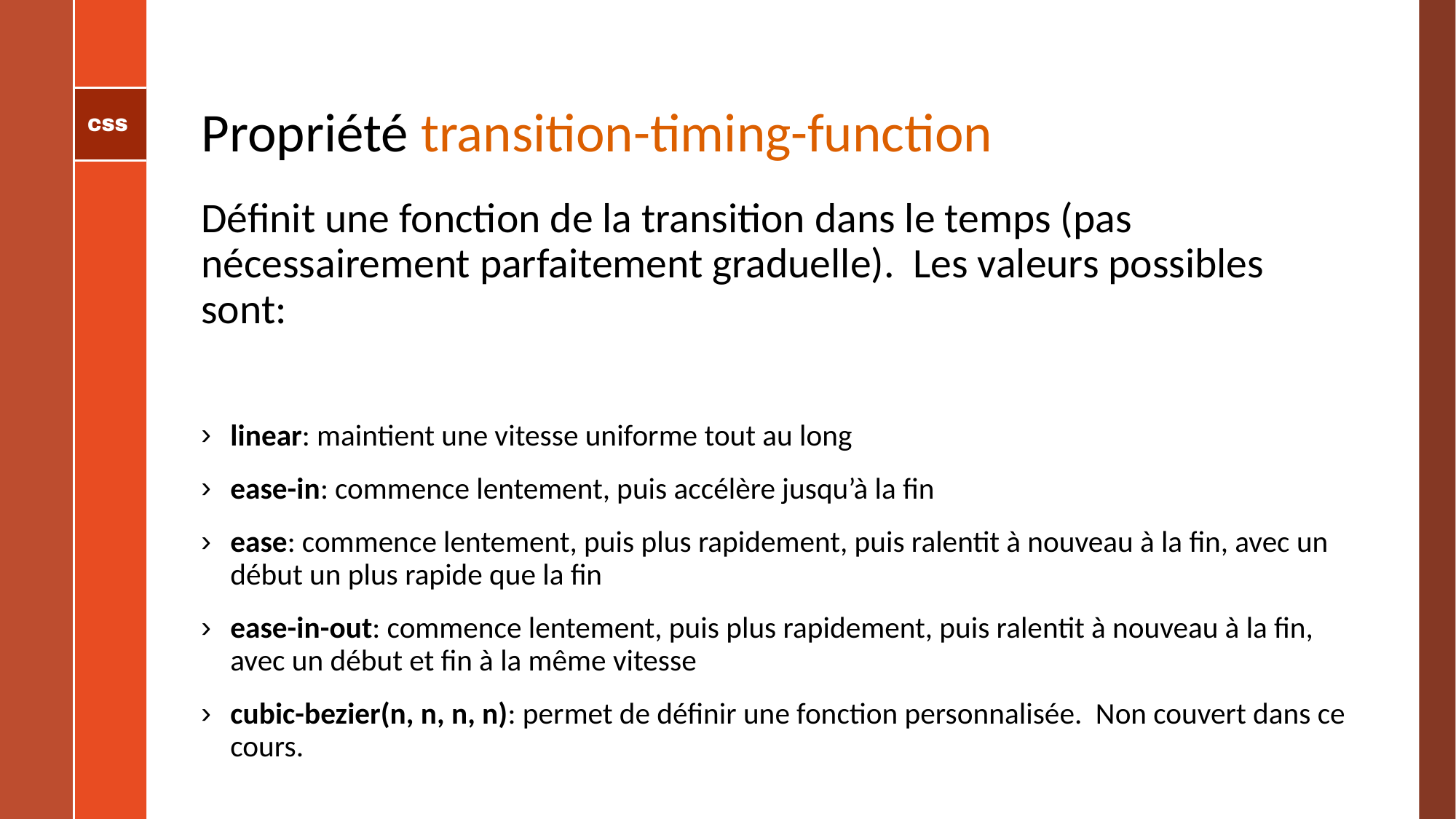

# Propriété transition-timing-function
Définit une fonction de la transition dans le temps (pas nécessairement parfaitement graduelle).  Les valeurs possibles sont:

linear: maintient une vitesse uniforme tout au long
ease-in: commence lentement, puis accélère jusqu’à la fin
ease: commence lentement, puis plus rapidement, puis ralentit à nouveau à la fin, avec un début un plus rapide que la fin
ease-in-out: commence lentement, puis plus rapidement, puis ralentit à nouveau à la fin, avec un début et fin à la même vitesse
cubic-bezier(n, n, n, n): permet de définir une fonction personnalisée.  Non couvert dans ce cours.